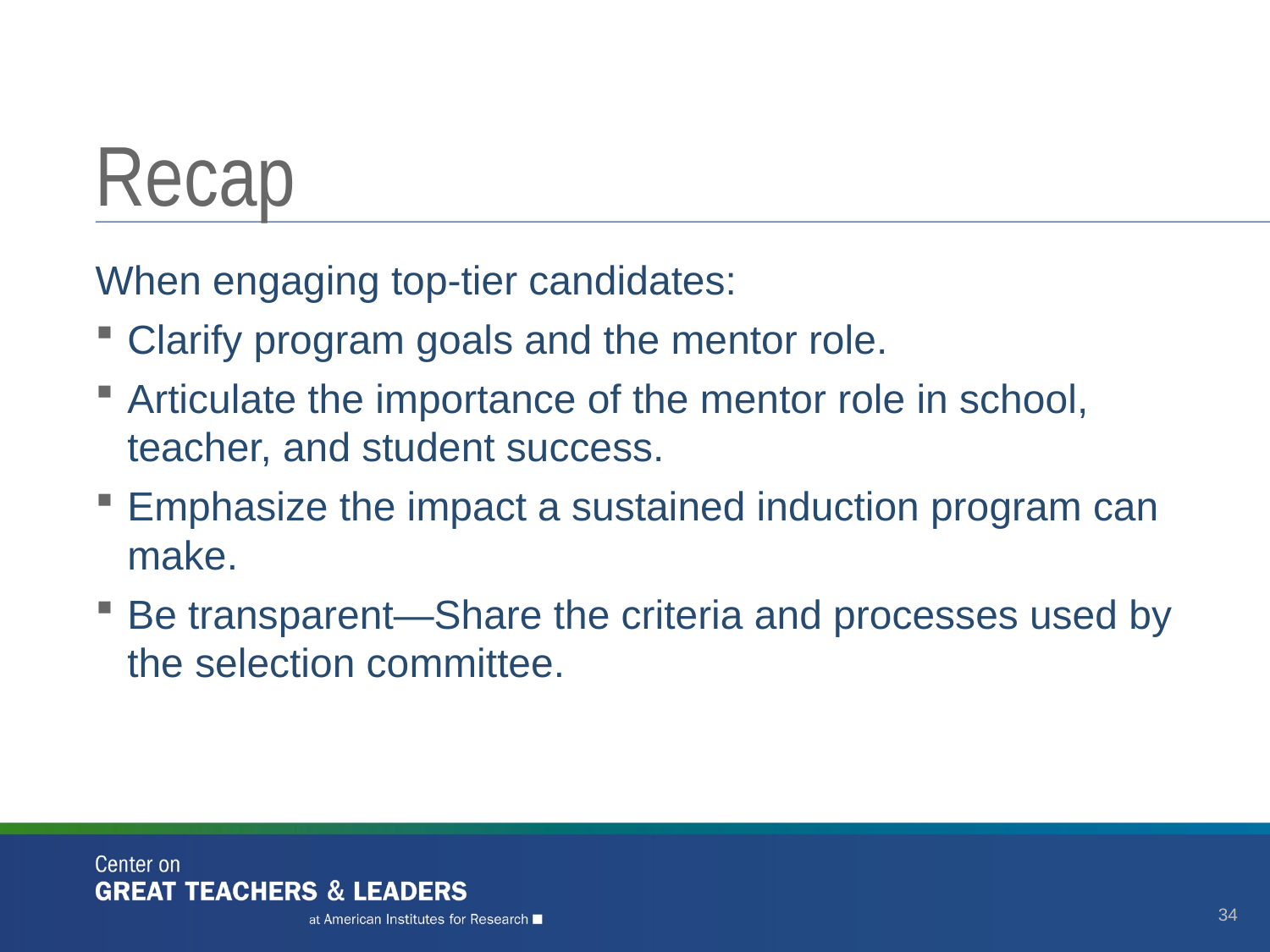

# Recap
When engaging top-tier candidates:
Clarify program goals and the mentor role.
Articulate the importance of the mentor role in school, teacher, and student success.
Emphasize the impact a sustained induction program can make.
Be transparent—Share the criteria and processes used by the selection committee.
34